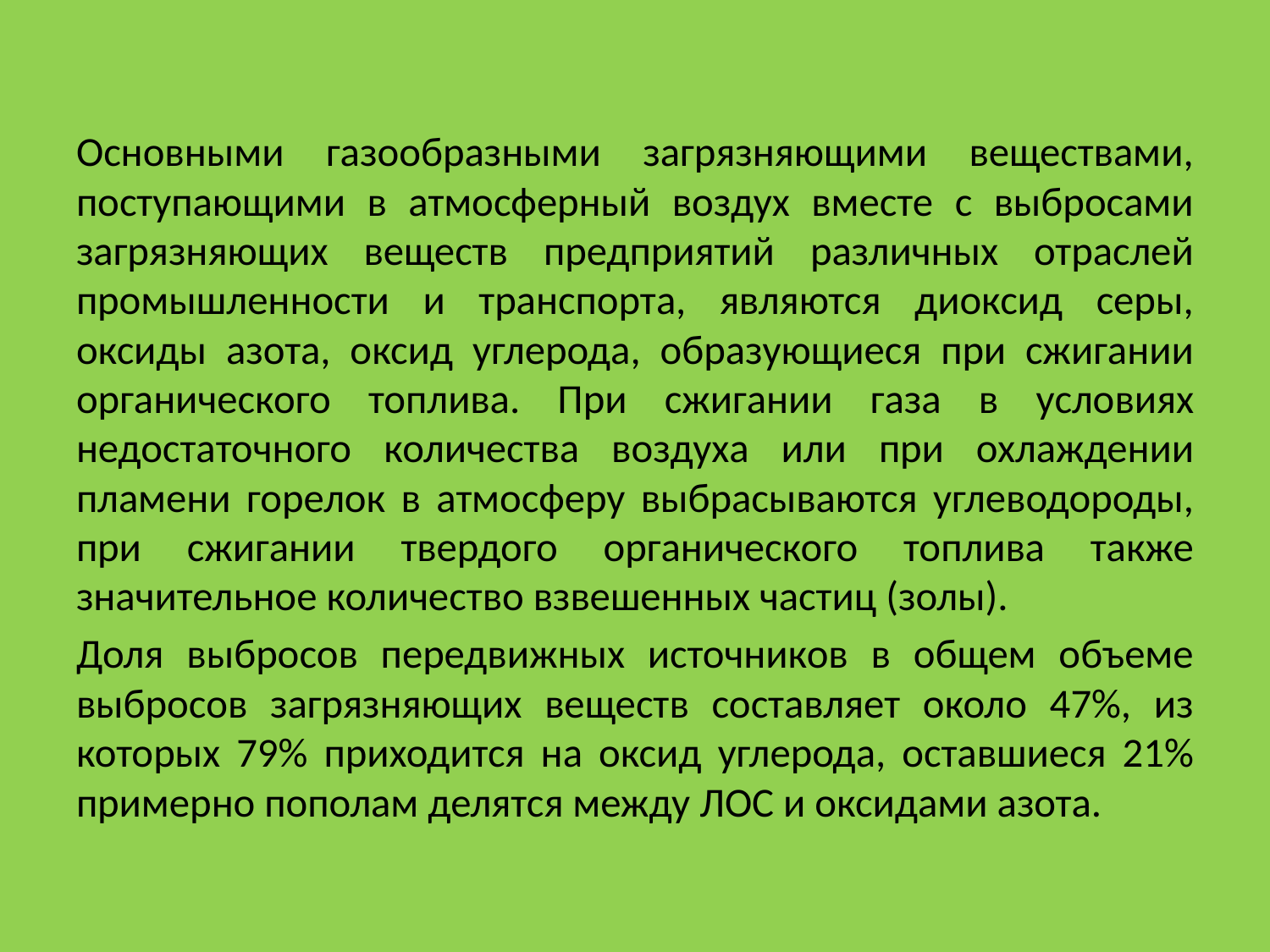

Основными газообразными загрязняющими веществами, поступающими в атмосферный воздух вместе с выбросами загрязняющих веществ предприятий различных отраслей промышленности и транспорта, являются диоксид серы, оксиды азота, оксид углерода, образующиеся при сжигании органического топлива. При сжигании газа в условиях недостаточного количества воздуха или при охлаждении пламени горелок в атмосферу выбрасываются углеводороды, при сжигании твердого органического топлива также значительное количество взвешенных частиц (золы).
Доля выбросов передвижных источников в общем объеме выбросов загрязняющих веществ составляет около 47%, из которых 79% приходится на оксид углерода, оставшиеся 21% примерно пополам делятся между ЛОС и оксидами азота.